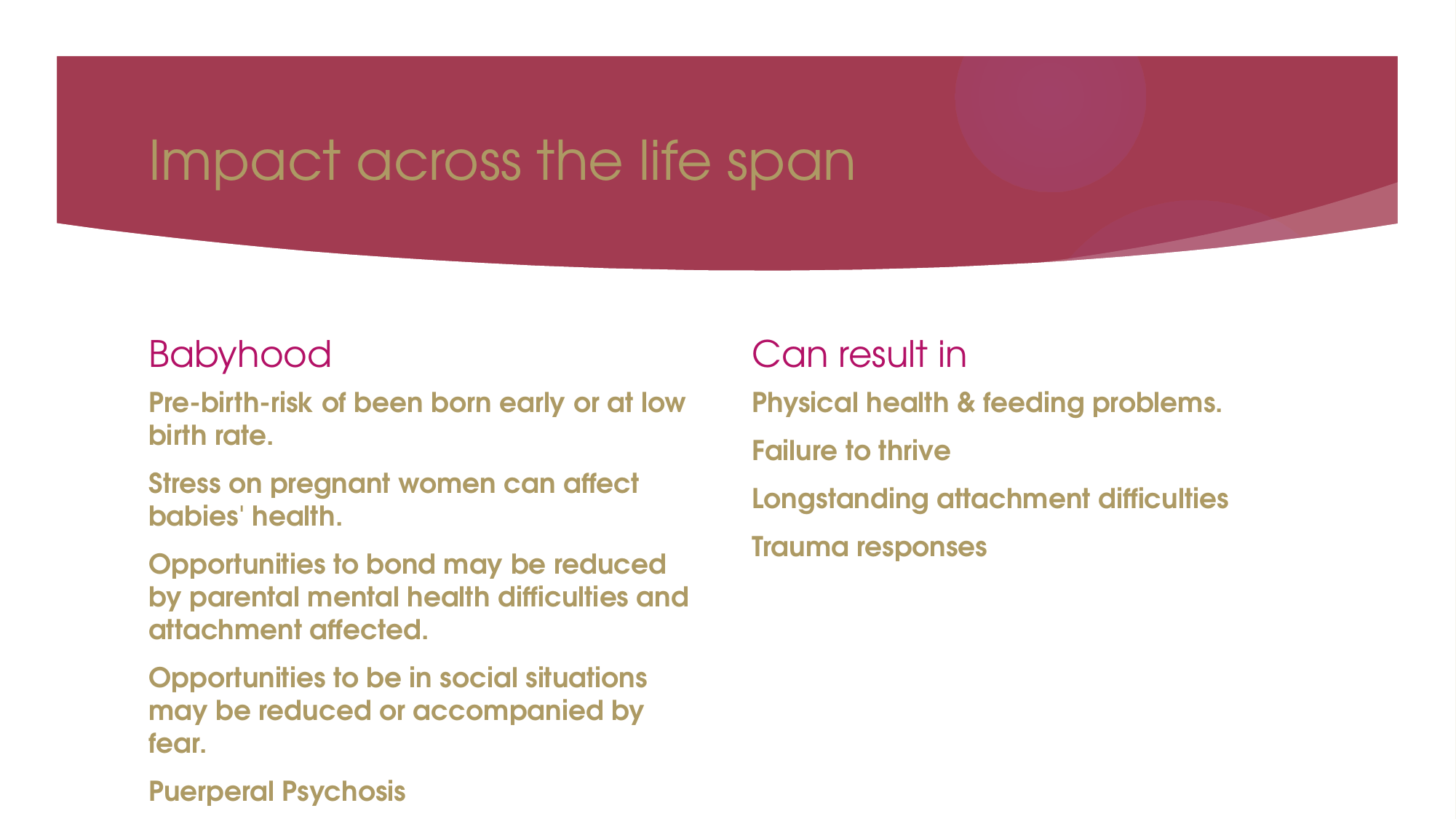

# Impact across the life span
Babyhood
Can result in
Pre-birth-risk of been born early or at low birth rate.
Stress on pregnant women can affect babies' health.
Opportunities to bond may be reduced by parental mental health difficulties and attachment affected.
Opportunities to be in social situations may be reduced or accompanied by fear.
Puerperal Psychosis

Physical health & feeding problems.
Failure to thrive
Longstanding attachment difficulties
Trauma responses